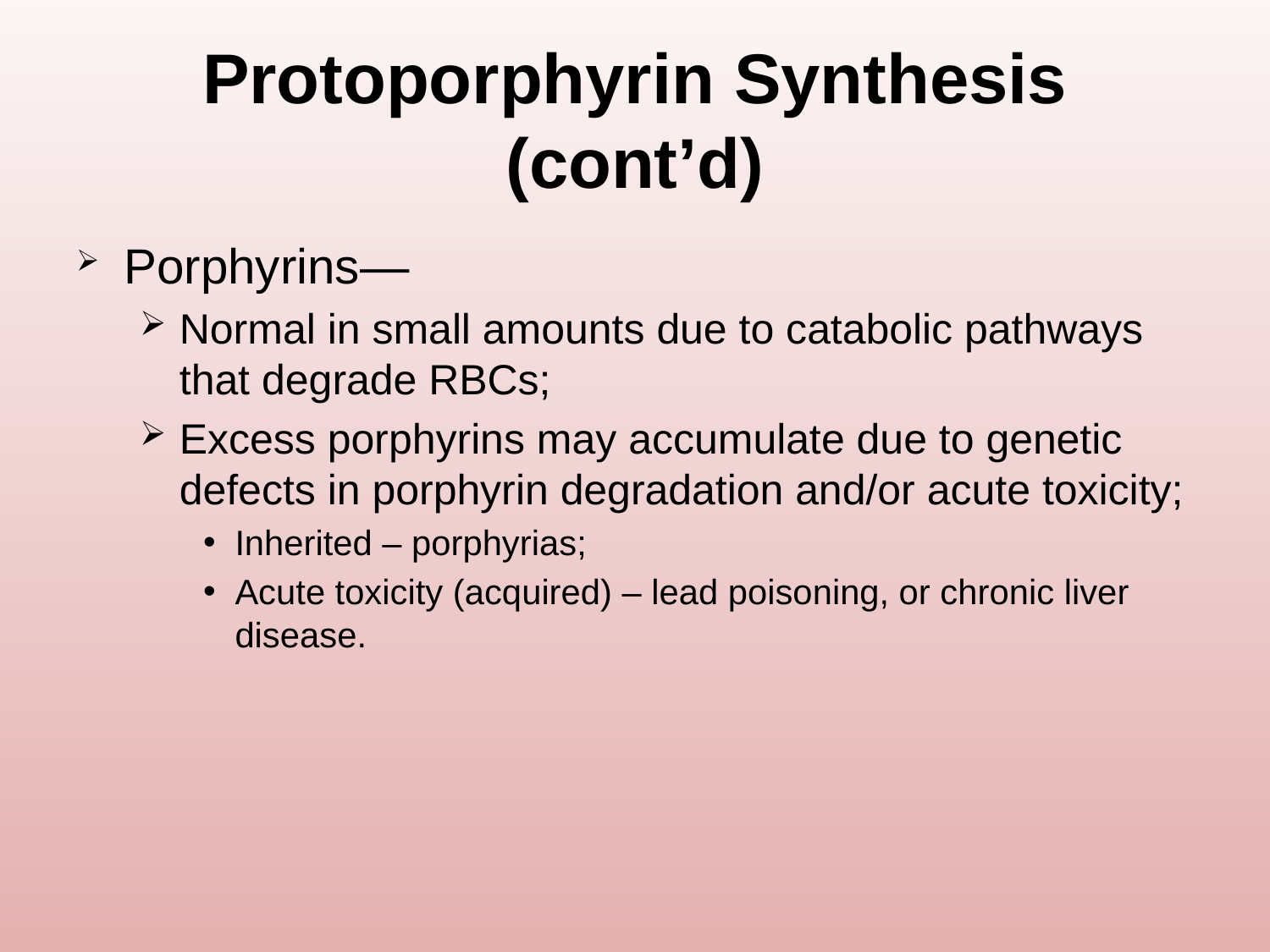

# Protoporphyrin Synthesis (cont’d)
Porphyrins—
Normal in small amounts due to catabolic pathways that degrade RBCs;
Excess porphyrins may accumulate due to genetic defects in porphyrin degradation and/or acute toxicity;
Inherited – porphyrias;
Acute toxicity (acquired) – lead poisoning, or chronic liver disease.